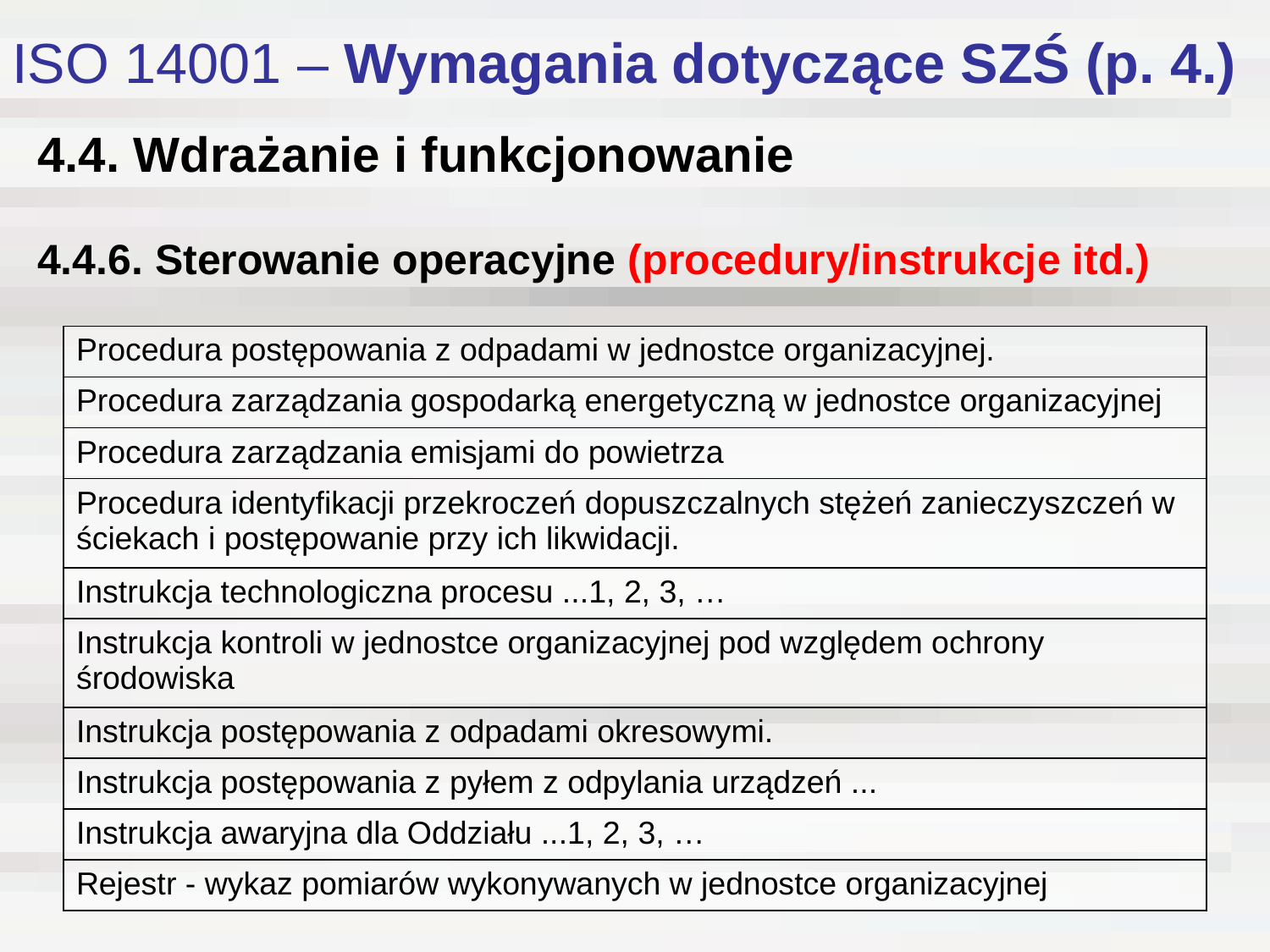

# ISO 14001 – Wymagania dotyczące SZŚ (p. 4.)
4.4. Wdrażanie i funkcjonowanie

4.4.6. Sterowanie operacyjne (procedury/instrukcje itd.)
| Procedura postępowania z odpadami w jednostce organizacyjnej. |
| --- |
| Procedura zarządzania gospodarką energetyczną w jednostce organizacyjnej |
| Procedura zarządzania emisjami do powietrza |
| Procedura identyfikacji przekroczeń dopuszczalnych stężeń zanieczyszczeń w ściekach i postępowanie przy ich likwidacji. |
| Instrukcja technologiczna procesu ...1, 2, 3, … |
| Instrukcja kontroli w jednostce organizacyjnej pod względem ochrony środowiska |
| Instrukcja postępowania z odpadami okresowymi. |
| Instrukcja postępowania z pyłem z odpylania urządzeń ... |
| Instrukcja awaryjna dla Oddziału ...1, 2, 3, … |
| Rejestr - wykaz pomiarów wykonywanych w jednostce organizacyjnej |